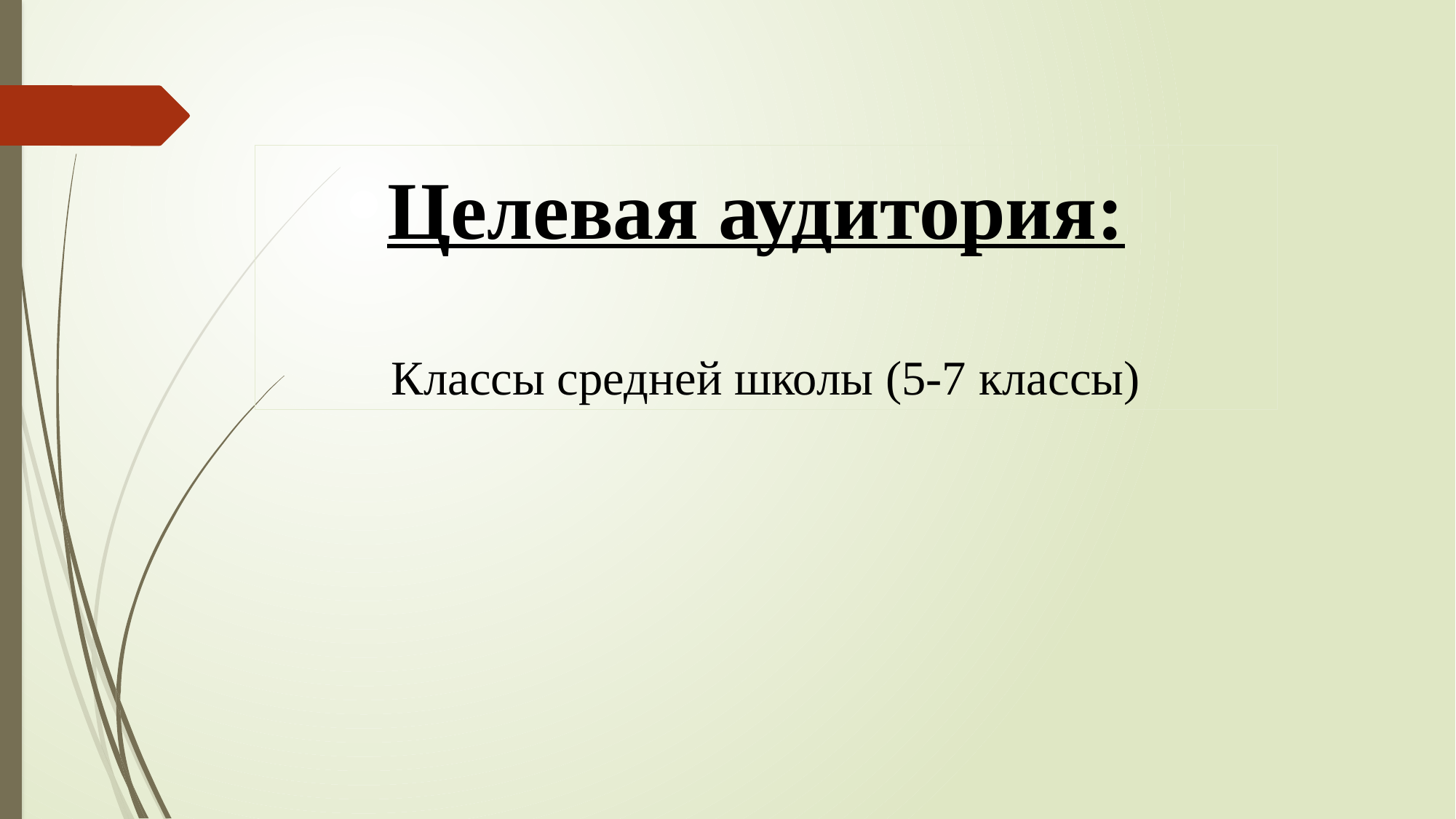

Целевая аудитория:

Классы средней школы (5-7 классы)